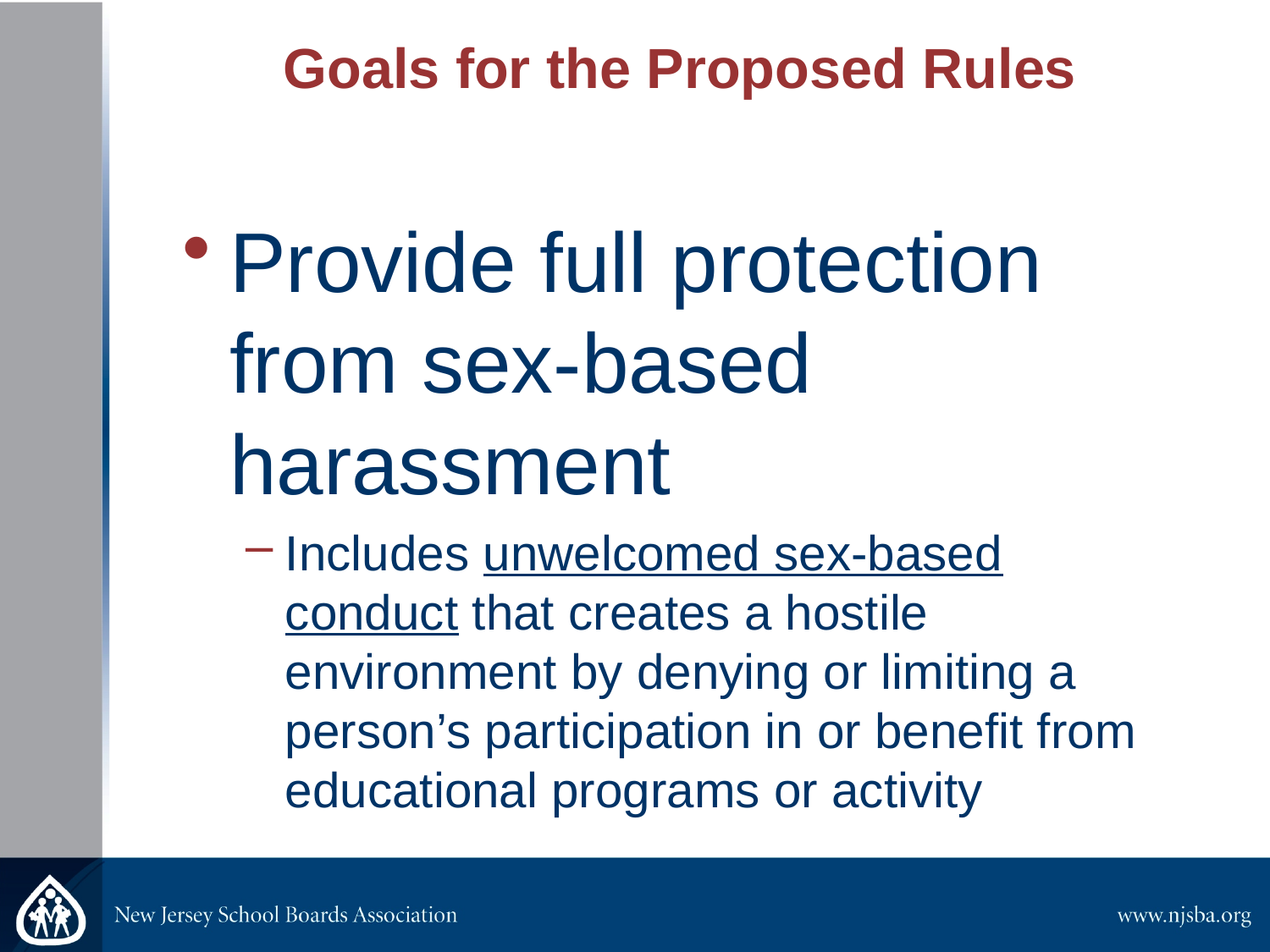

Goals for the Proposed Rules
Provide full protection from sex-based harassment
Includes unwelcomed sex-based conduct that creates a hostile environment by denying or limiting a person’s participation in or benefit from educational programs or activity